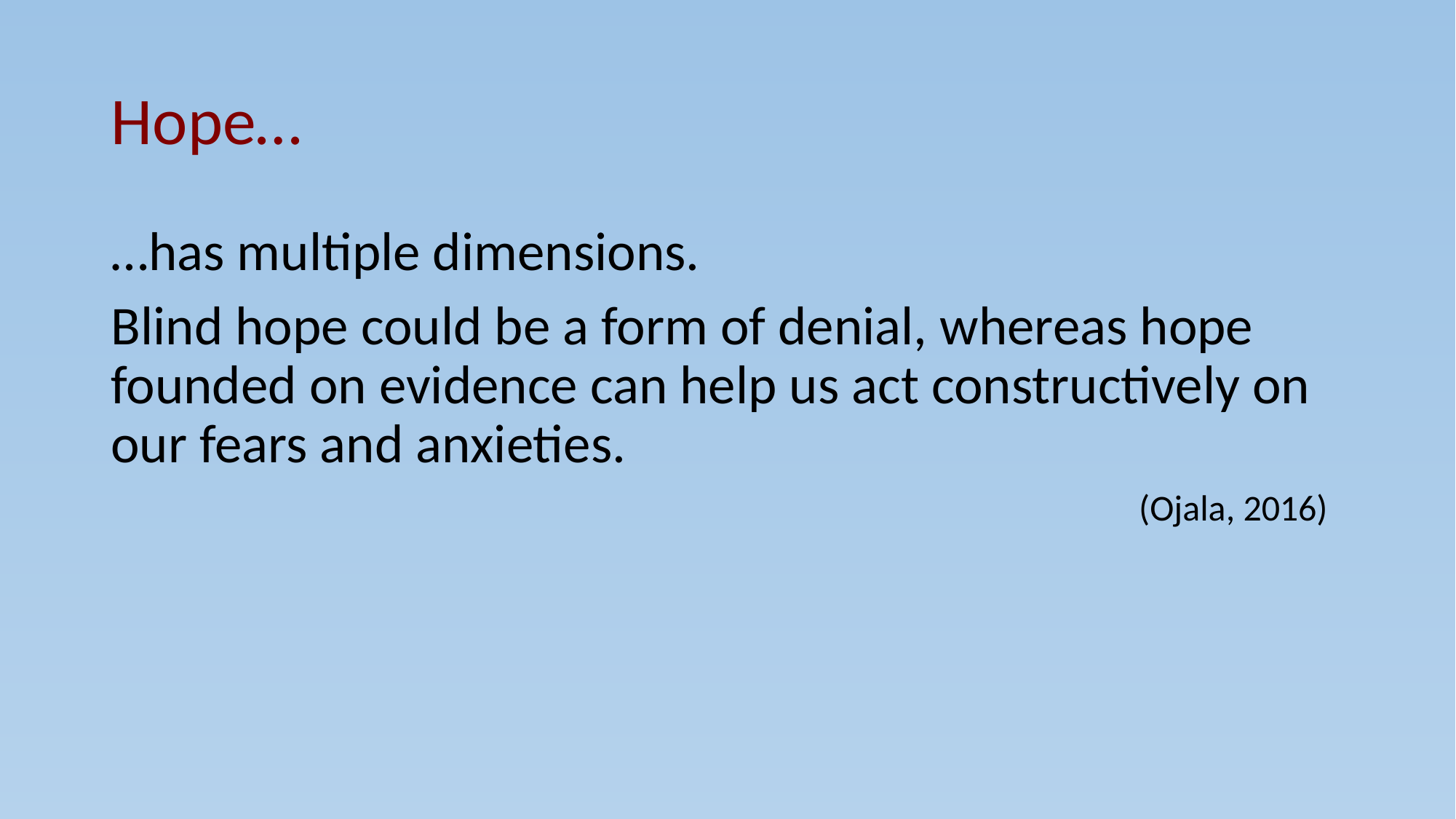

# Hope…
…has multiple dimensions.
Blind hope could be a form of denial, whereas hope founded on evidence can help us act constructively on our fears and anxieties.
(Ojala, 2016)